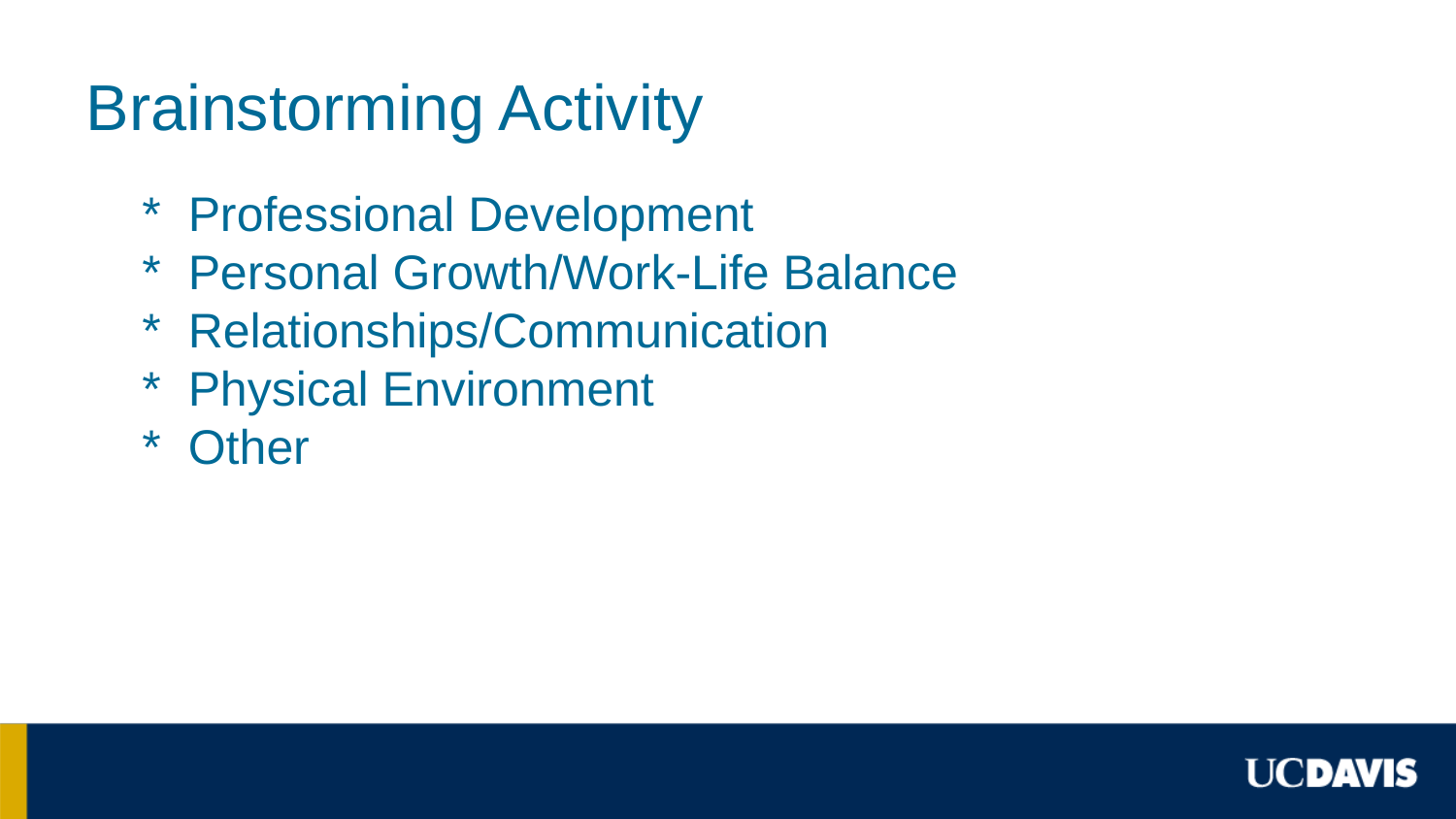

Brainstorming Activity
# *  Professional Development *  Personal Growth/Work-Life Balance *  Relationships/Communication *  Physical Environment *  Other